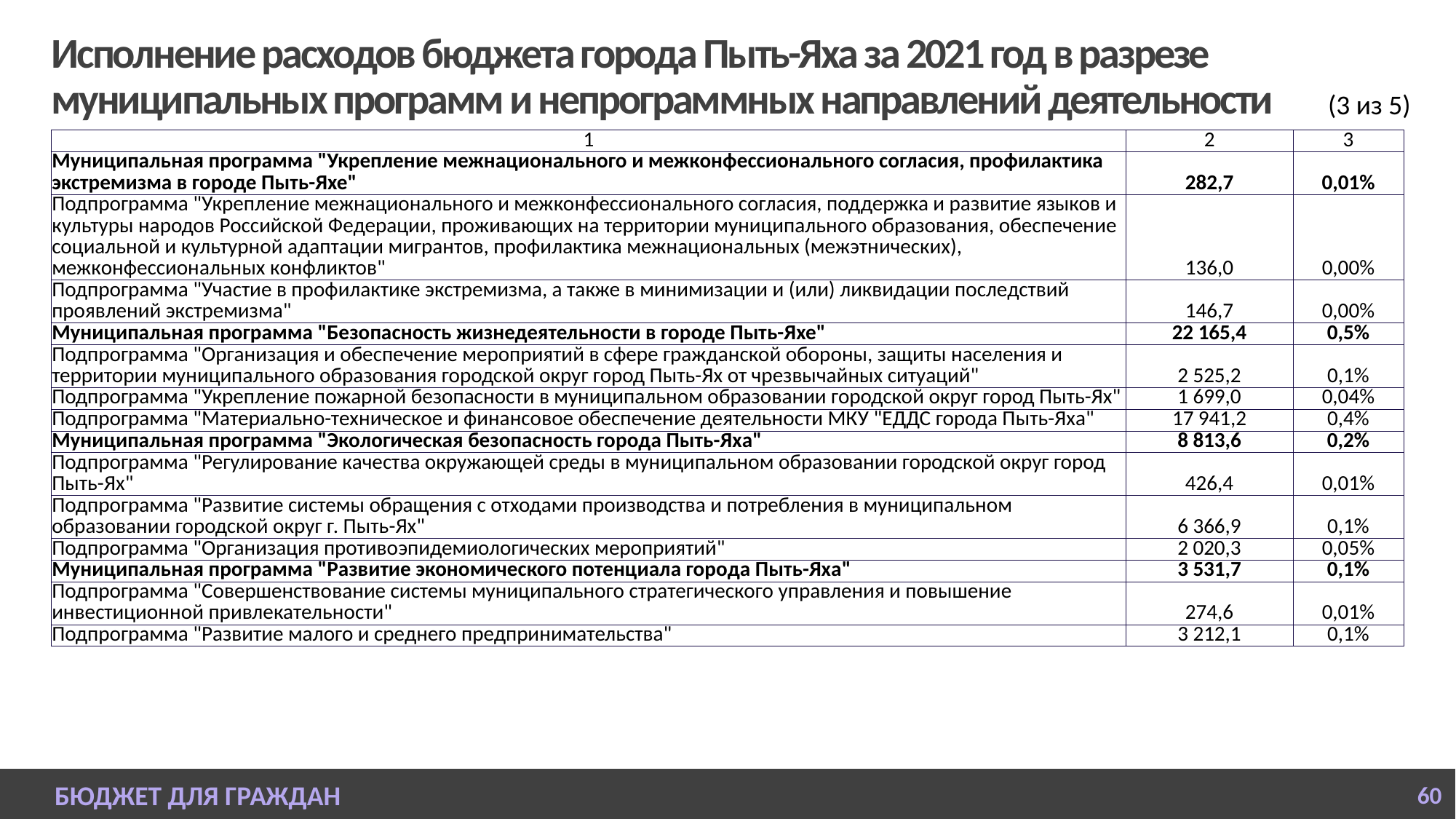

# Исполнение расходов бюджета города Пыть-Яха за 2021 год в разрезе муниципальных программ и непрограммных направлений деятельности
(3 из 5)
| 1 | 2 | 3 |
| --- | --- | --- |
| Муниципальная программа "Укрепление межнационального и межконфессионального согласия, профилактика экстремизма в городе Пыть-Яхе" | 282,7 | 0,01% |
| Подпрограмма "Укрепление межнационального и межконфессионального согласия, поддержка и развитие языков и культуры народов Российской Федерации, проживающих на территории муниципального образования, обеспечение социальной и культурной адаптации мигрантов, профилактика межнациональных (межэтнических), межконфессиональных конфликтов" | 136,0 | 0,00% |
| Подпрограмма "Участие в профилактике экстремизма, а также в минимизации и (или) ликвидации последствий проявлений экстремизма" | 146,7 | 0,00% |
| Муниципальная программа "Безопасность жизнедеятельности в городе Пыть-Яхе" | 22 165,4 | 0,5% |
| Подпрограмма "Организация и обеспечение мероприятий в сфере гражданской обороны, защиты населения и территории муниципального образования городской округ город Пыть-Ях от чрезвычайных ситуаций" | 2 525,2 | 0,1% |
| Подпрограмма "Укрепление пожарной безопасности в муниципальном образовании городской округ город Пыть-Ях" | 1 699,0 | 0,04% |
| Подпрограмма "Материально-техническое и финансовое обеспечение деятельности МКУ "ЕДДС города Пыть-Яха" | 17 941,2 | 0,4% |
| Муниципальная программа "Экологическая безопасность города Пыть-Яха" | 8 813,6 | 0,2% |
| Подпрограмма "Регулирование качества окружающей среды в муниципальном образовании городской округ город Пыть-Ях" | 426,4 | 0,01% |
| Подпрограмма "Развитие системы обращения с отходами производства и потребления в муниципальном образовании городской округ г. Пыть-Ях" | 6 366,9 | 0,1% |
| Подпрограмма "Организация противоэпидемиологических мероприятий" | 2 020,3 | 0,05% |
| Муниципальная программа "Развитие экономического потенциала города Пыть-Яха" | 3 531,7 | 0,1% |
| Подпрограмма "Совершенствование системы муниципального стратегического управления и повышение инвестиционной привлекательности" | 274,6 | 0,01% |
| Подпрограмма "Развитие малого и среднего предпринимательства" | 3 212,1 | 0,1% |
БЮДЖЕТ ДЛЯ ГРАЖДАН
60